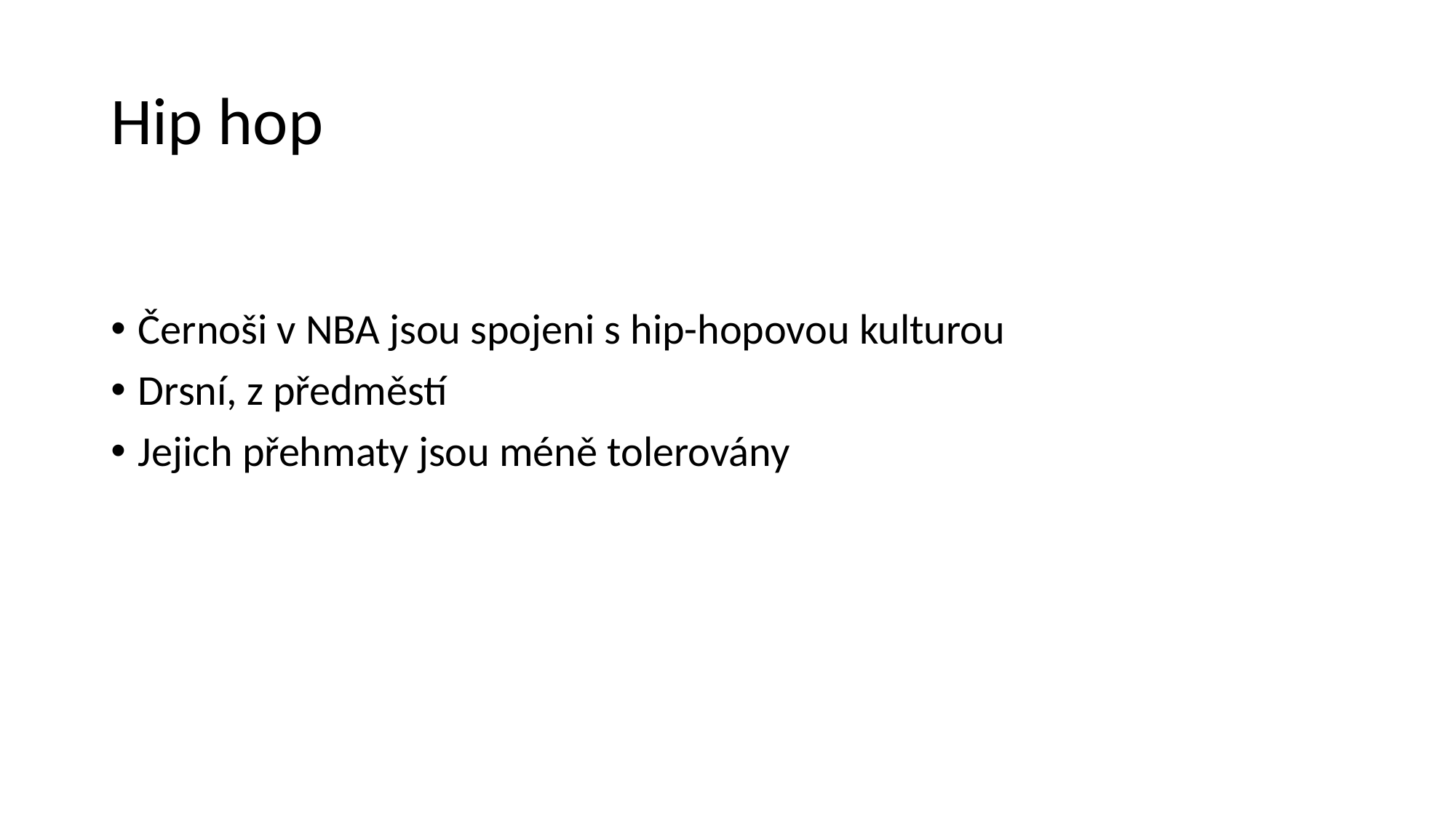

# Hip hop
Černoši v NBA jsou spojeni s hip-hopovou kulturou
Drsní, z předměstí
Jejich přehmaty jsou méně tolerovány